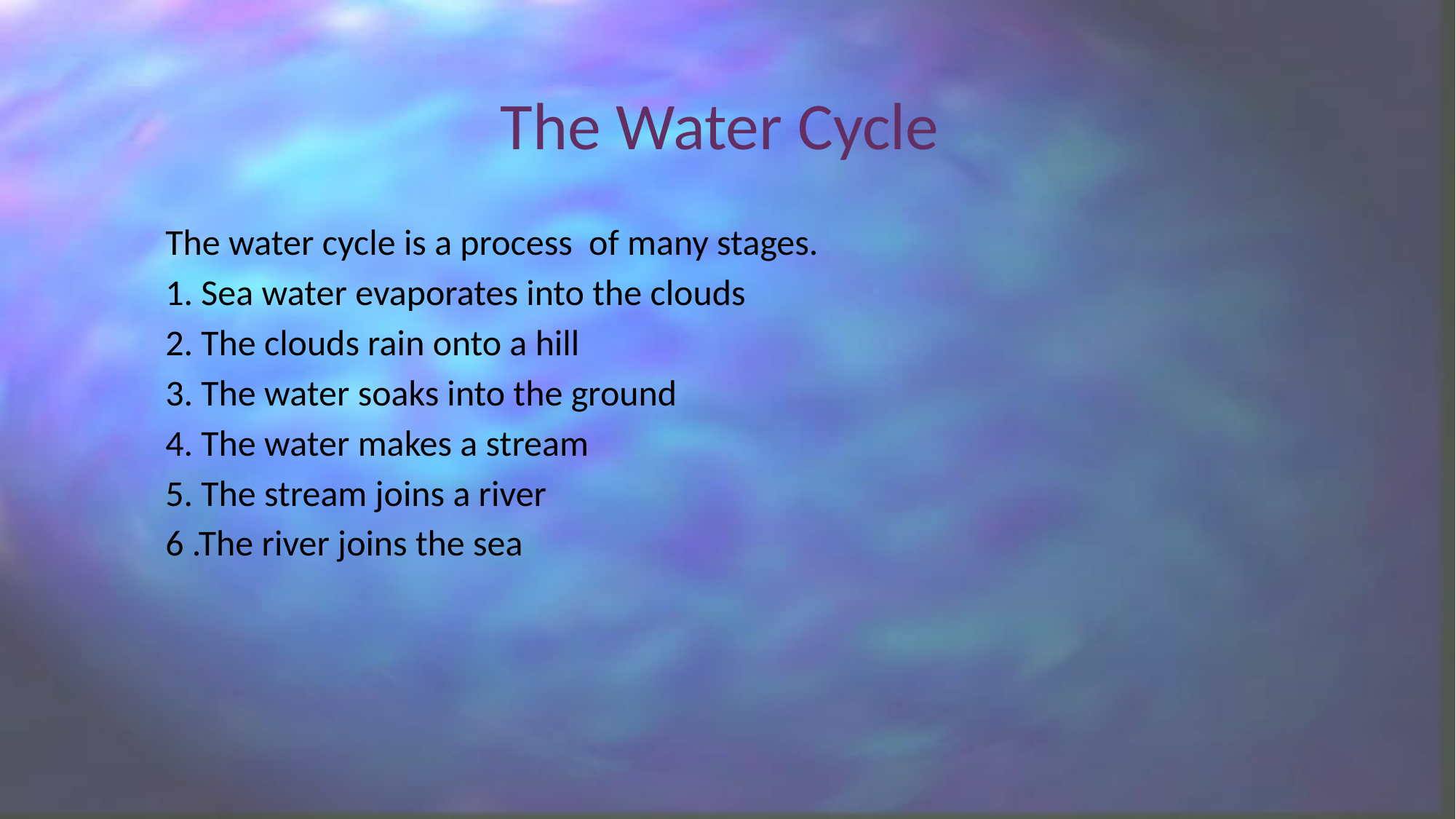

# The Water Cycle
The water cycle is a process  of many stages.
1. Sea water evaporates into the clouds
2. The clouds rain onto a hill
3. The water soaks into the ground
4. The water makes a stream
5. The stream joins a river
6 .The river joins the sea